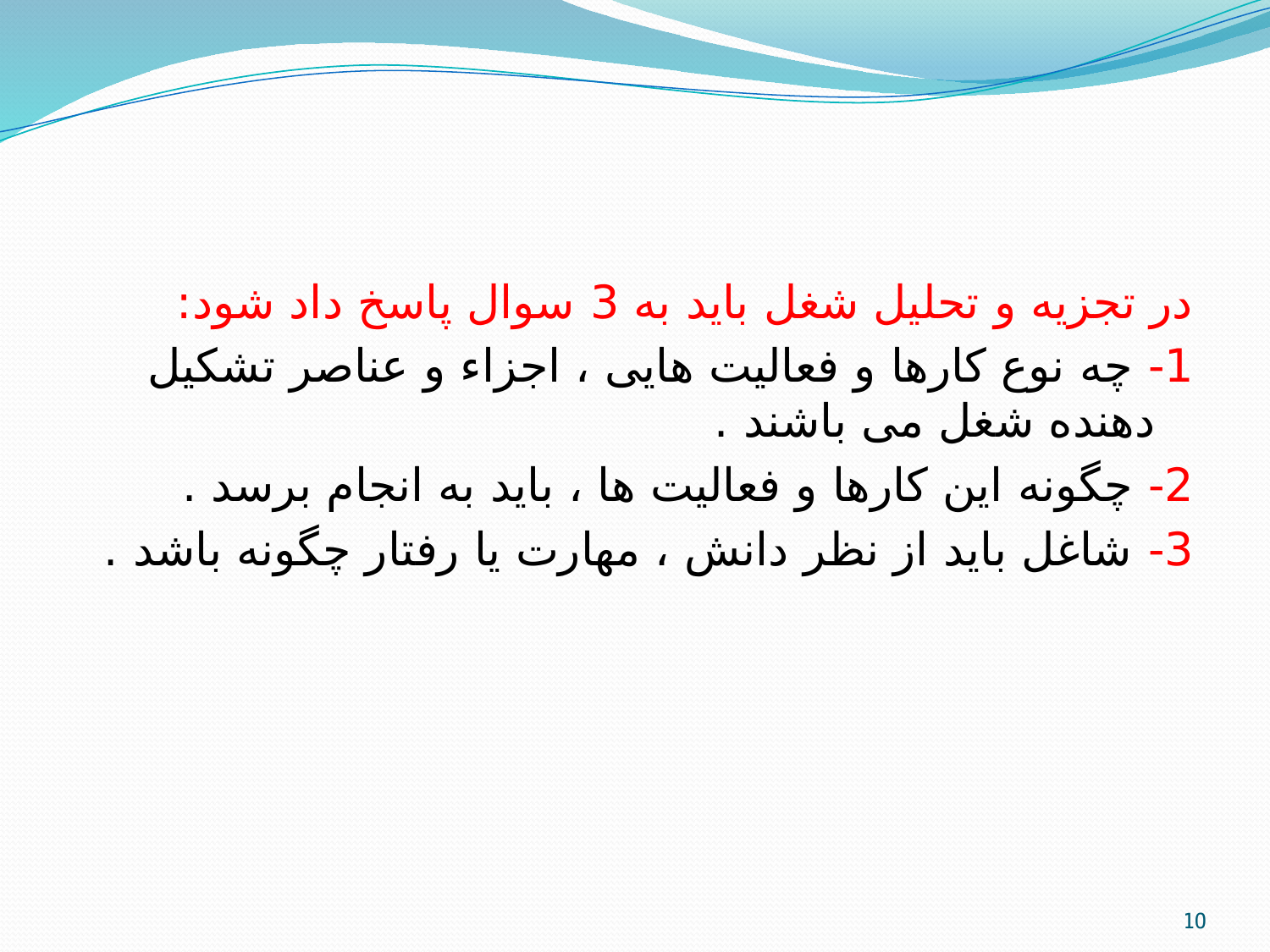

در تجزیه و تحلیل شغل باید به 3 سوال پاسخ داد شود:
1- چه نوع کارها و فعالیت هایی ، اجزاء و عناصر تشکیل دهنده شغل می باشند .
2- چگونه این کارها و فعالیت ها ، باید به انجام برسد .
3- شاغل باید از نظر دانش ، مهارت یا رفتار چگونه باشد .

10